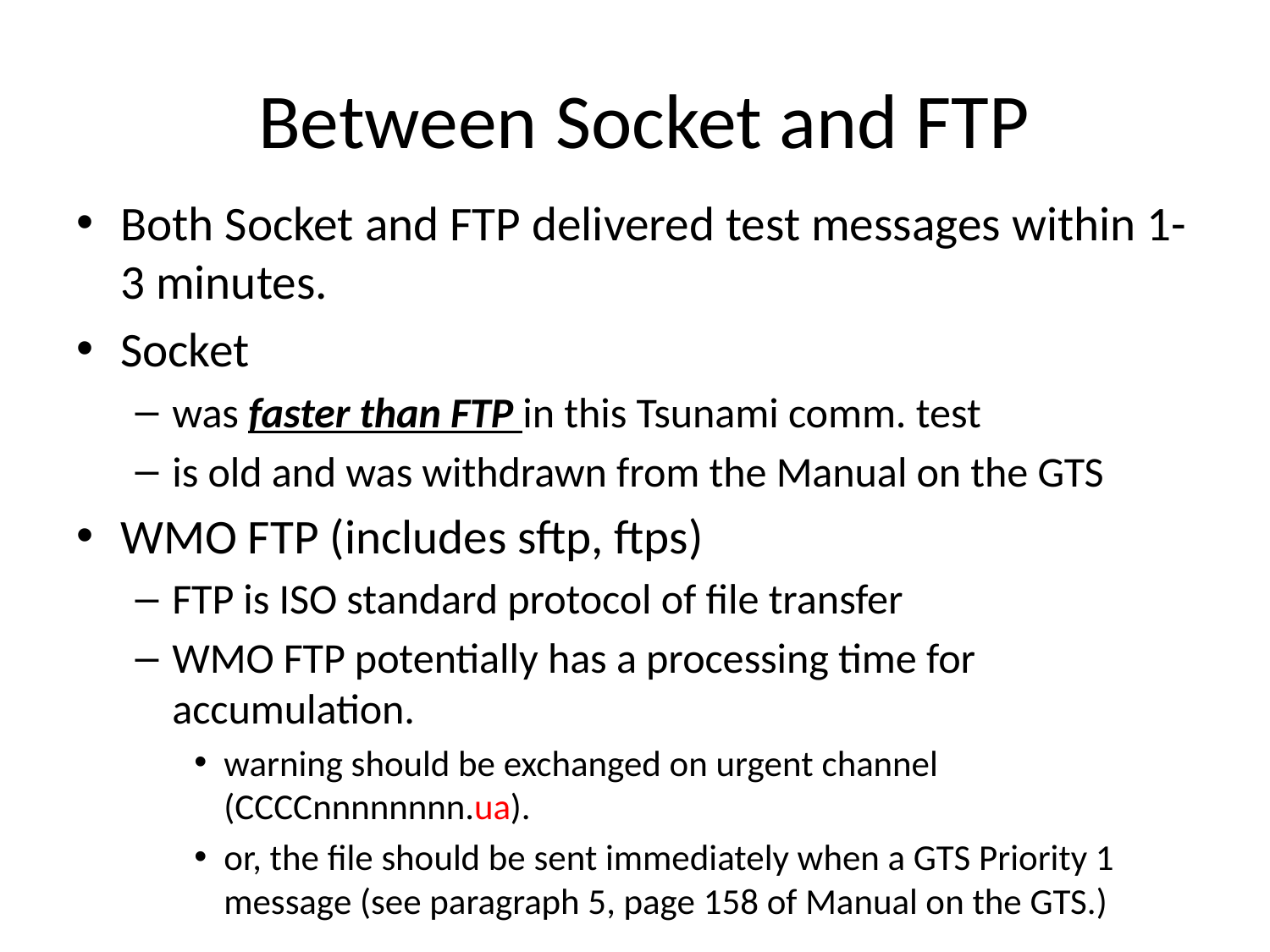

# Between Socket and FTP
Both Socket and FTP delivered test messages within 1-3 minutes.
Socket
was faster than FTP in this Tsunami comm. test
is old and was withdrawn from the Manual on the GTS
WMO FTP (includes sftp, ftps)
FTP is ISO standard protocol of file transfer
WMO FTP potentially has a processing time for accumulation.
warning should be exchanged on urgent channel (CCCCnnnnnnnn.ua).
or, the file should be sent immediately when a GTS Priority 1 message (see paragraph 5, page 158 of Manual on the GTS.)